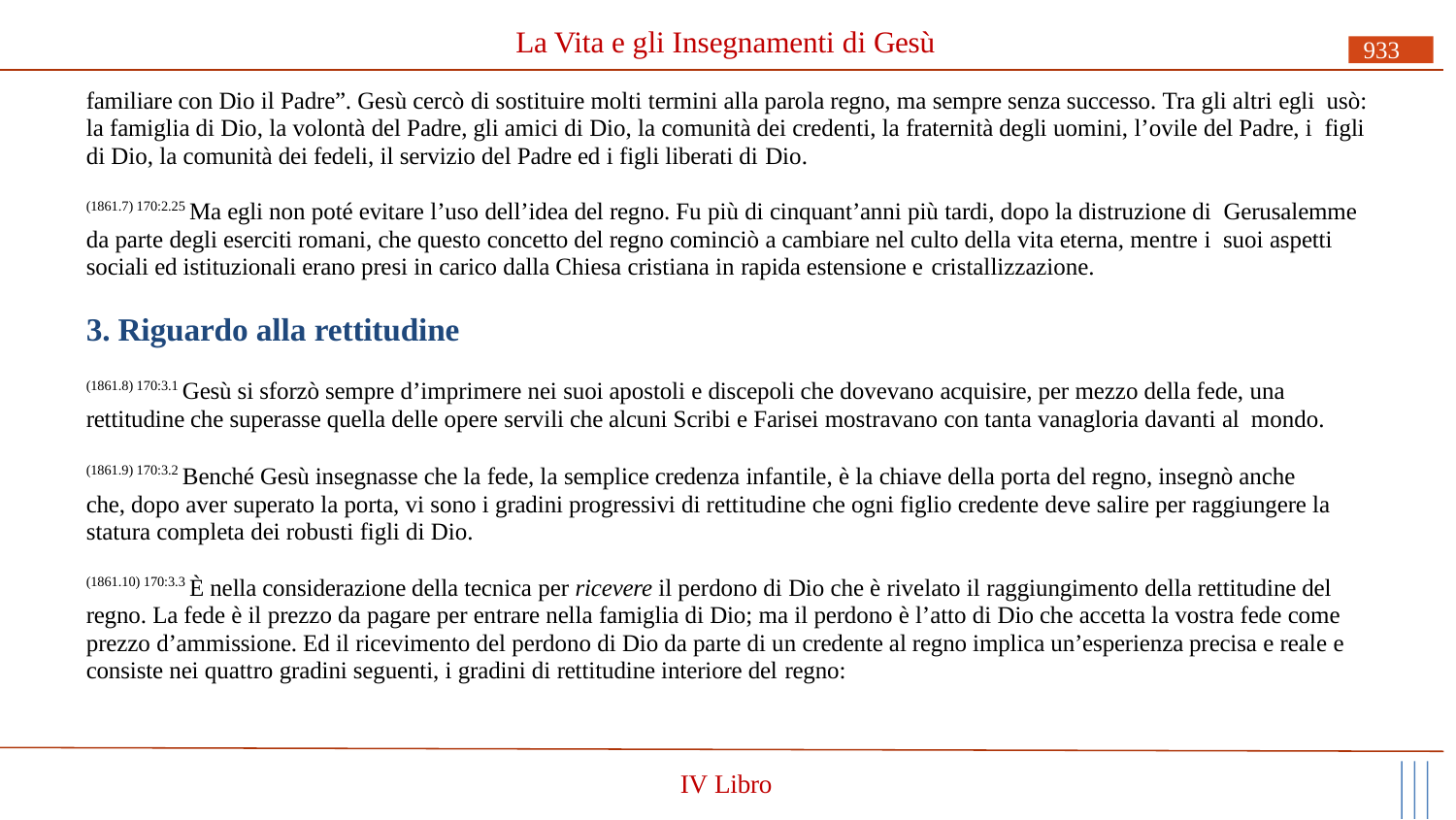

# La Vita e gli Insegnamenti di Gesù
933

familiare con Dio il Padre”. Gesù cercò di sostituire molti termini alla parola regno, ma sempre senza successo. Tra gli altri egli  usò: la famiglia di Dio, la volontà del Padre, gli amici di Dio, la comunità dei credenti, la fraternità degli uomini, l’ovile del Padre, i  figli di Dio, la comunità dei fedeli, il servizio del Padre ed i figli liberati di Dio.

(1861.7) 170:2.25 Ma egli non poté evitare l’uso dell’idea del regno. Fu più di cinquant’anni più tardi, dopo la distruzione di  Gerusalemme da parte degli eserciti romani, che questo concetto del regno cominciò a cambiare nel culto della vita eterna, mentre i  suoi aspetti sociali ed istituzionali erano presi in carico dalla Chiesa cristiana in rapida estensione e cristallizzazione.

3. Riguardo alla rettitudine
(1861.8) 170:3.1 Gesù si sforzò sempre d’imprimere nei suoi apostoli e discepoli che dovevano acquisire, per mezzo della fede, una  rettitudine che superasse quella delle opere servili che alcuni Scribi e Farisei mostravano con tanta vanagloria davanti al mondo.

(1861.9) 170:3.2 Benché Gesù insegnasse che la fede, la semplice credenza infantile, è la chiave della porta del regno, insegnò anche  che, dopo aver superato la porta, vi sono i gradini progressivi di rettitudine che ogni figlio credente deve salire per raggiungere la  statura completa dei robusti figli di Dio.

(1861.10) 170:3.3 È nella considerazione della tecnica per ricevere il perdono di Dio che è rivelato il raggiungimento della rettitudine del  regno. La fede è il prezzo da pagare per entrare nella famiglia di Dio; ma il perdono è l’atto di Dio che accetta la vostra fede come  prezzo d’ammissione. Ed il ricevimento del perdono di Dio da parte di un credente al regno implica un’esperienza precisa e reale e  consiste nei quattro gradini seguenti, i gradini di rettitudine interiore del regno:

IV Libro